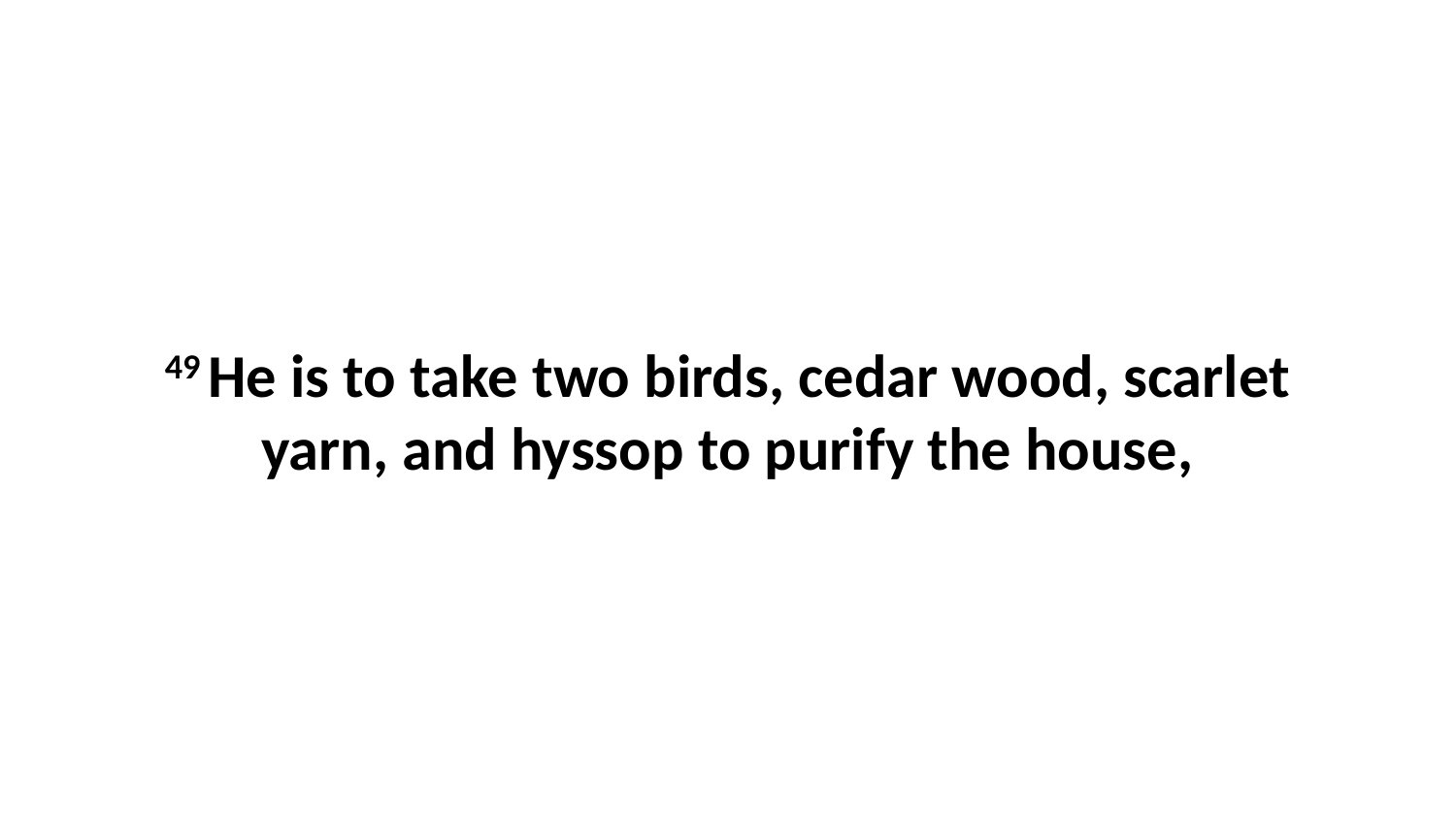

49 He is to take two birds, cedar wood, scarlet yarn, and hyssop to purify the house,